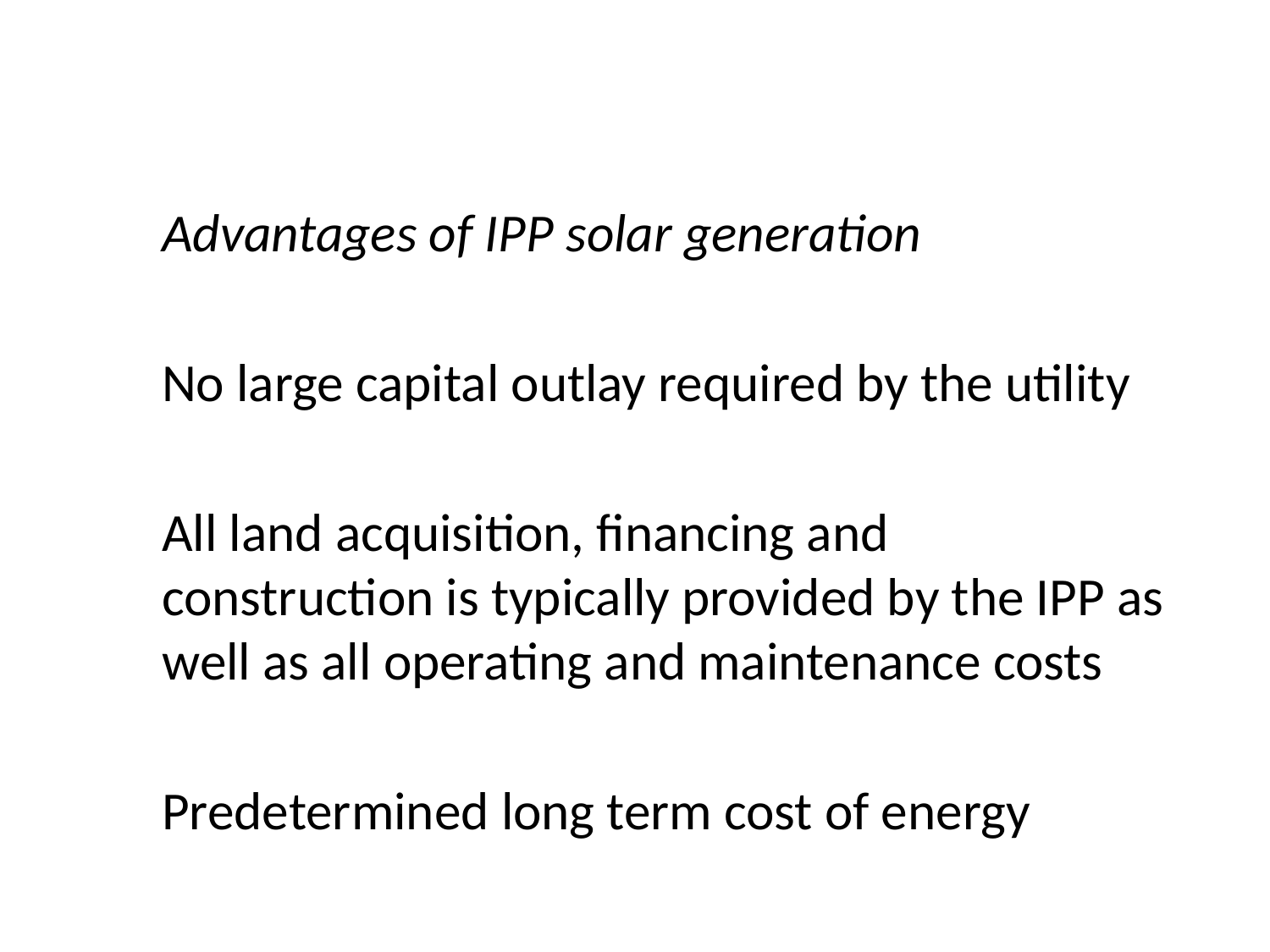

Advantages of IPP solar generation

No large capital outlay required by the utility

All land acquisition, financing and construction is typically provided by the IPP as well as all operating and maintenance costs

Predetermined long term cost of energy